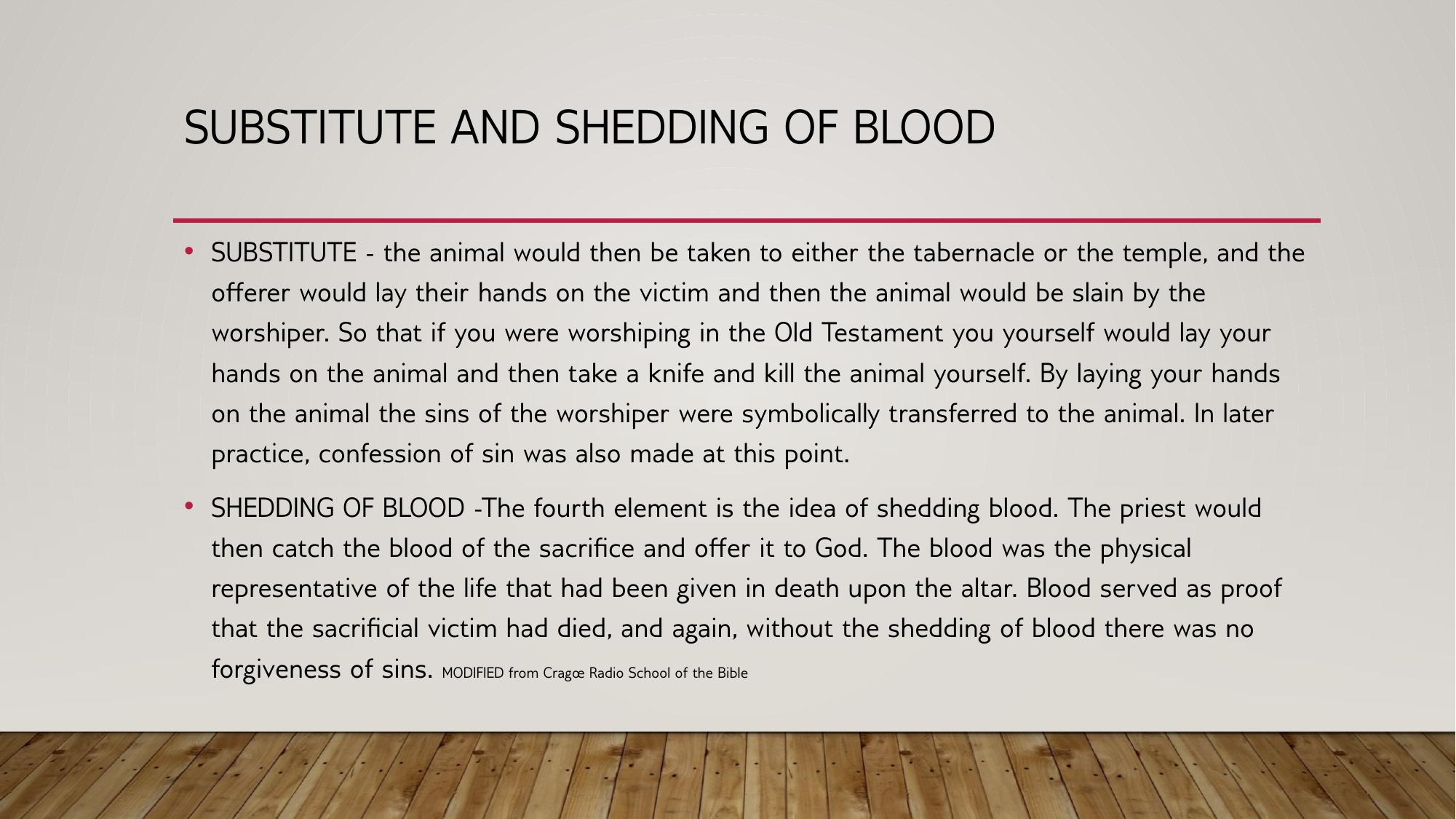

# Substitute and shedding of blood
SUBSTITUTE - the animal would then be taken to either the tabernacle or the temple, and the offerer would lay their hands on the victim and then the animal would be slain by the worshiper. So that if you were worshiping in the Old Testament you yourself would lay your hands on the animal and then take a knife and kill the animal yourself. By laying your hands on the animal the sins of the worshiper were symbolically transferred to the animal. In later practice, confession of sin was also made at this point.
SHEDDING OF BLOOD -The fourth element is the idea of shedding blood. The priest would then catch the blood of the sacrifice and offer it to God. The blood was the physical representative of the life that had been given in death upon the altar. Blood served as proof that the sacrificial victim had died, and again, without the shedding of blood there was no forgiveness of sins. MODIFIED from Cragoe Radio School of the Bible